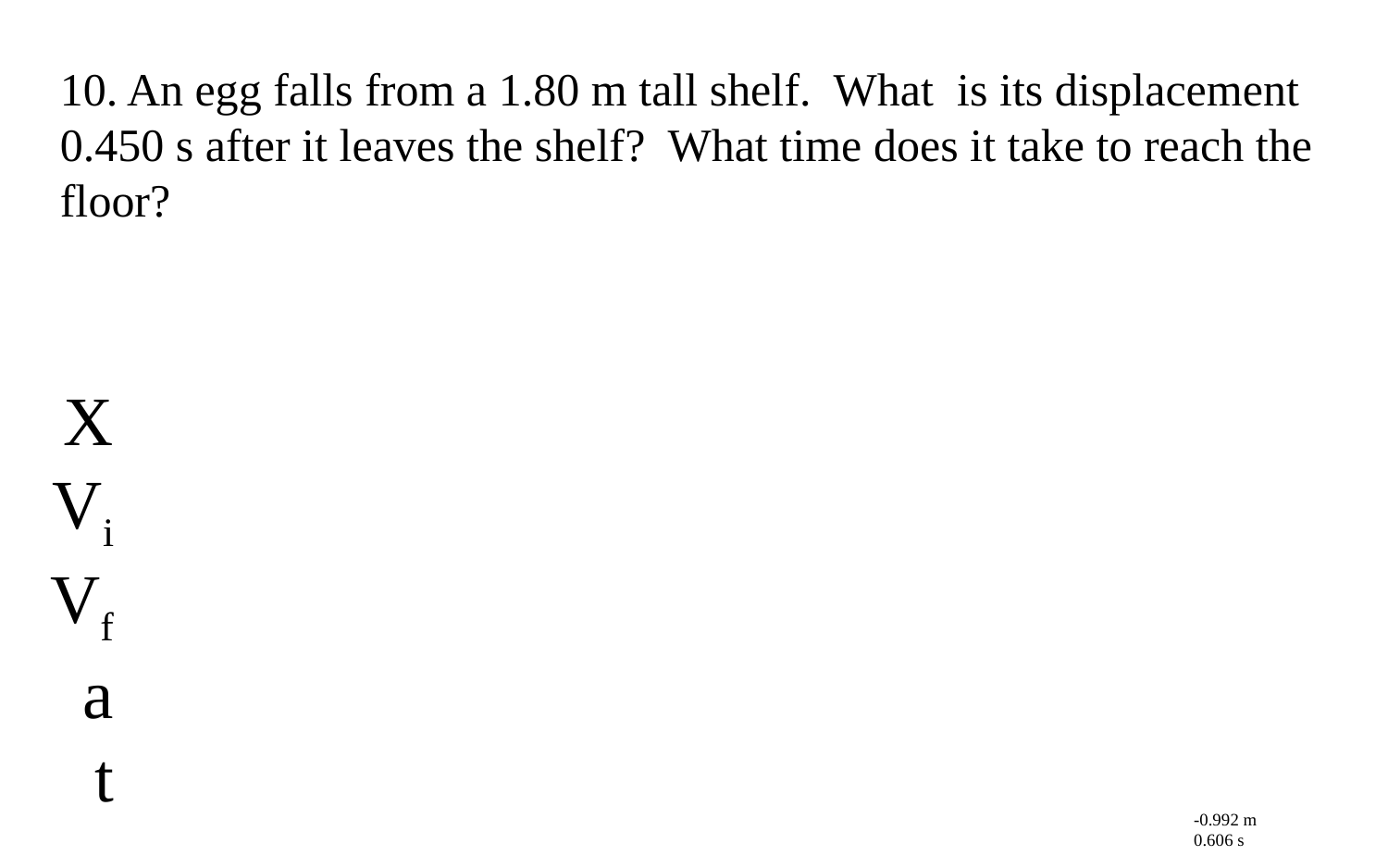

10. An egg falls from a 1.80 m tall shelf.  What  is its displacement 0.450 s after it leaves the shelf?  What time does it take to reach the floor?
X
Vi
Vf
a
t
-0.992 m
0.606 s